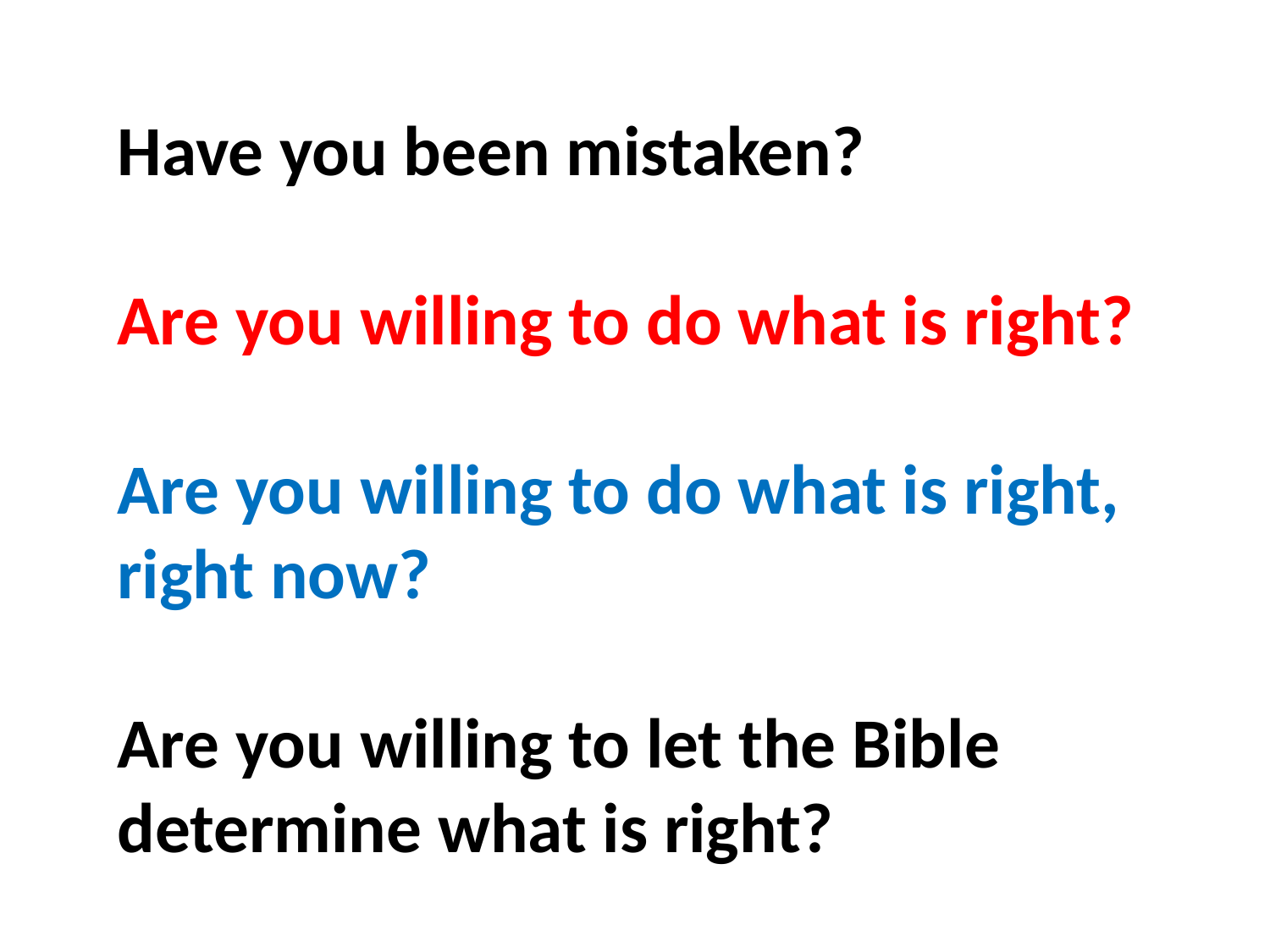

Have you been mistaken?

Are you willing to do what is right?

Are you willing to do what is right,  right now?

Are you willing to let the Bible determine what is right?